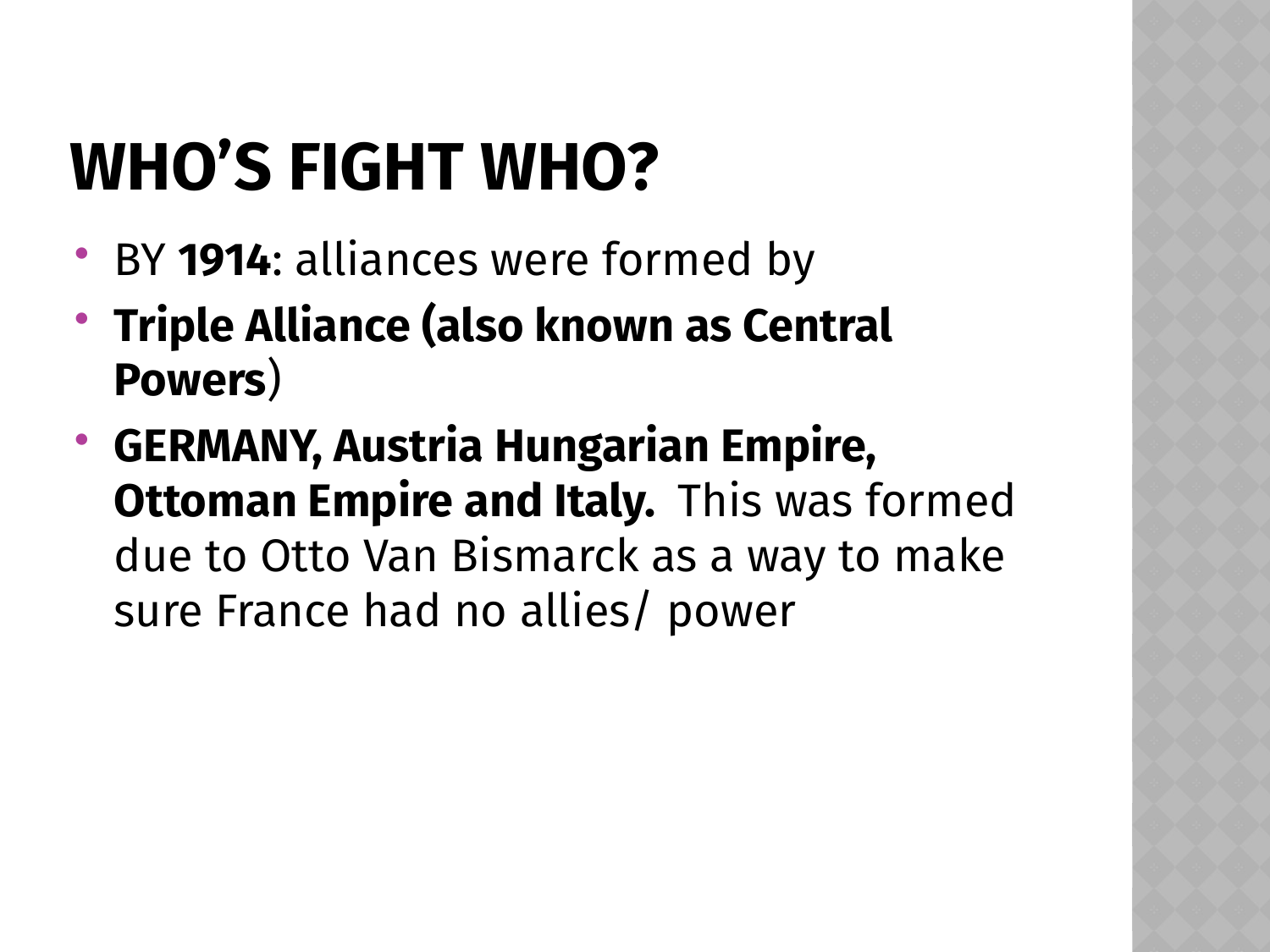

# Who’s fight who?
BY 1914: alliances were formed by
Triple Alliance (also known as Central Powers)
GERMANY, Austria Hungarian Empire, Ottoman Empire and Italy.  This was formed due to Otto Van Bismarck as a way to make sure France had no allies/ power